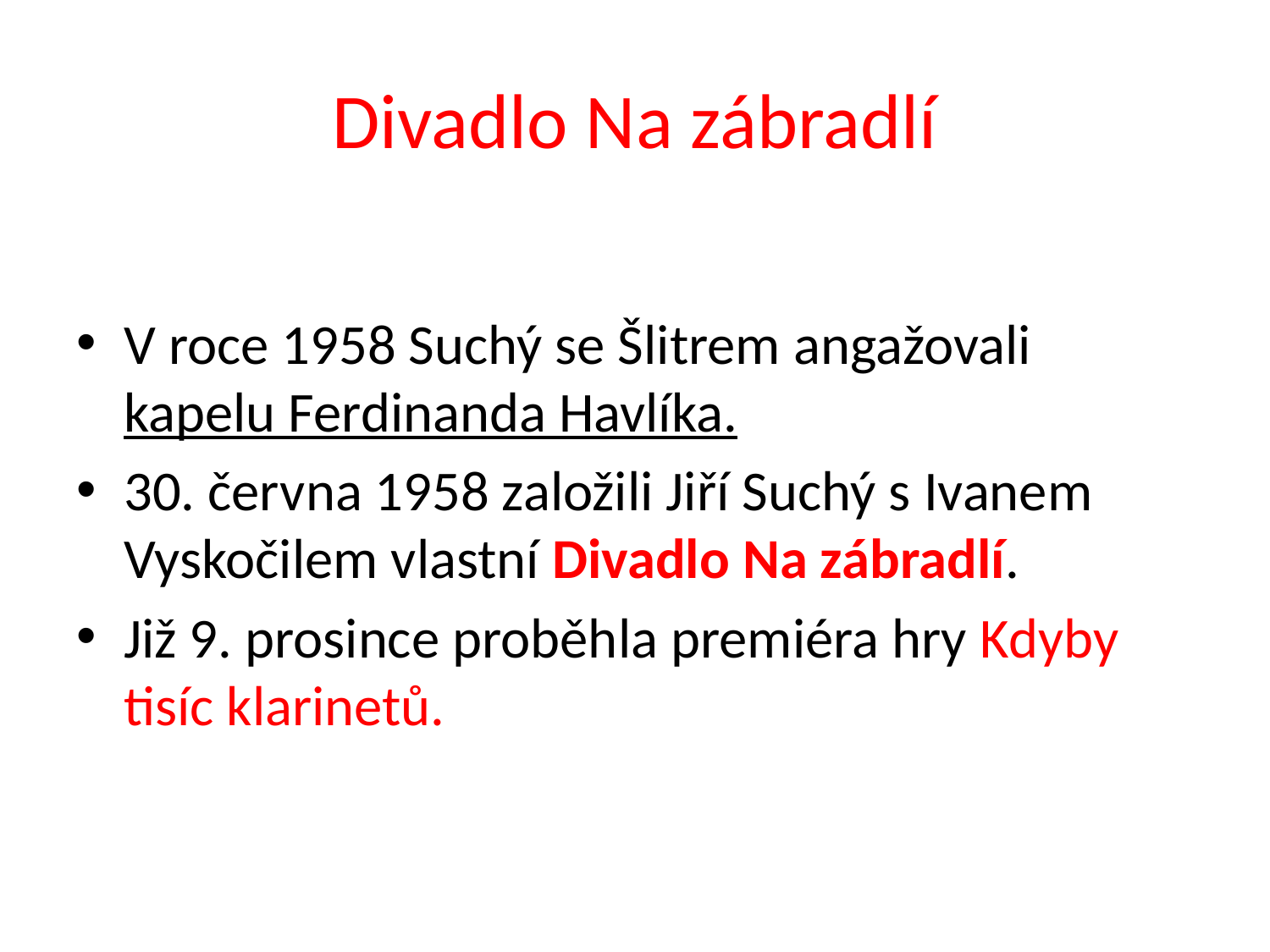

# Divadlo Na zábradlí

V roce 1958 Suchý se Šlitrem angažovali  kapelu Ferdinanda Havlíka.
30. června 1958 založili Jiří Suchý s Ivanem Vyskočilem vlastní Divadlo Na zábradlí.
Již 9. prosince proběhla premiéra hry Kdyby tisíc klarinetů.